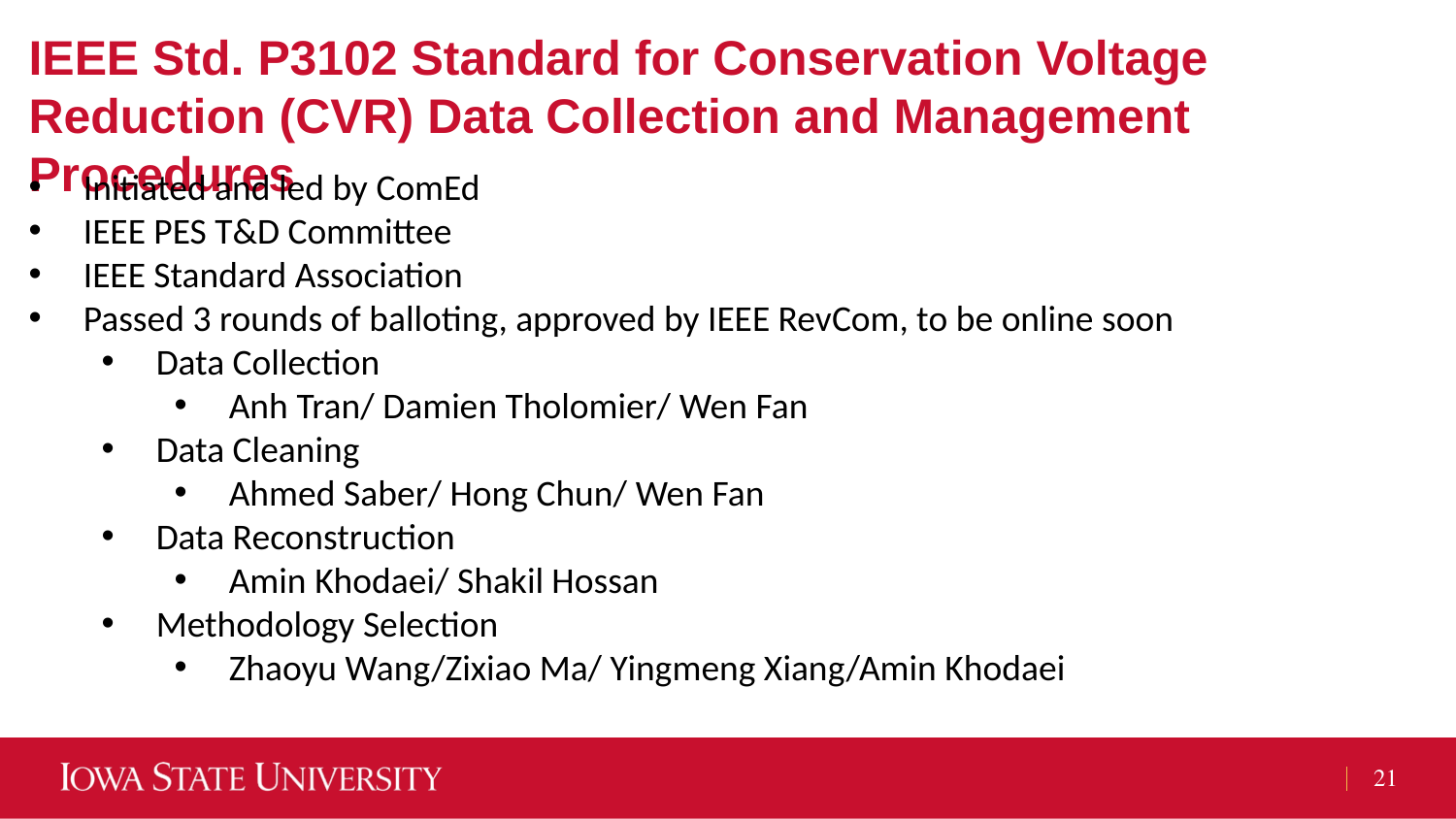

# IEEE Std. P3102 Standard for Conservation Voltage Reduction (CVR) Data Collection and Management Procedures
Initiated and led by ComEd
IEEE PES T&D Committee
IEEE Standard Association
Passed 3 rounds of balloting, approved by IEEE RevCom, to be online soon
Data Collection
Anh Tran/ Damien Tholomier/ Wen Fan
Data Cleaning
Ahmed Saber/ Hong Chun/ Wen Fan
Data Reconstruction
Amin Khodaei/ Shakil Hossan
Methodology Selection
Zhaoyu Wang/Zixiao Ma/ Yingmeng Xiang/Amin Khodaei